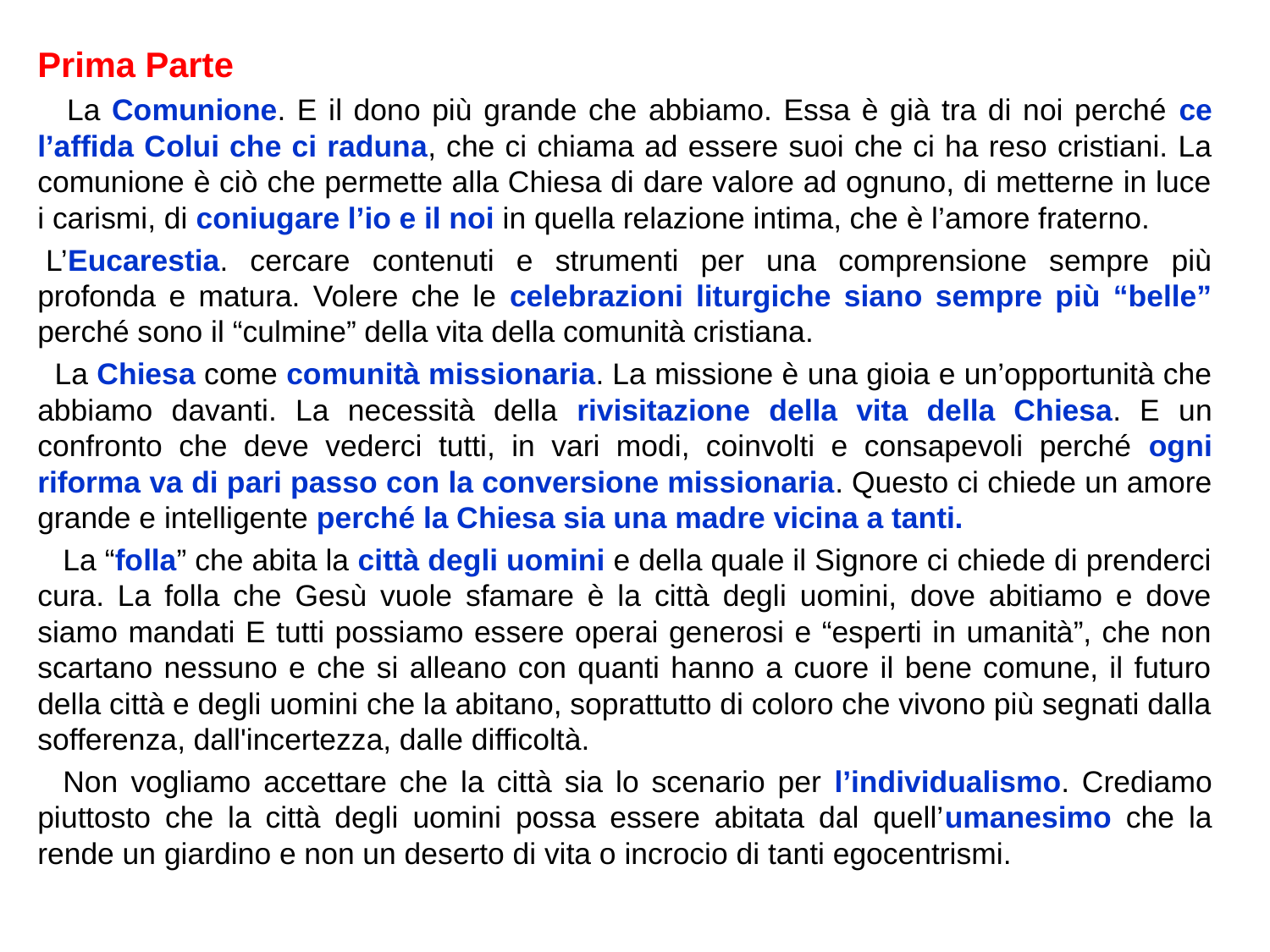

Prima Parte
    La Comunione. E il dono più grande che abbiamo. Essa è già tra di noi perché ce l’affida Colui che ci raduna, che ci chiama ad essere suoi che ci ha reso cristiani. La comunione è ciò che permette alla Chiesa di dare valore ad ognuno, di metterne in luce i carismi, di coniugare l’io e il noi in quella relazione intima, che è l’amore fraterno.
 L’Eucarestia. cercare contenuti e strumenti per una comprensione sempre più profonda e matura. Volere che le celebrazioni liturgiche siano sempre più “belle” perché sono il “culmine” della vita della comunità cristiana.
  La Chiesa come comunità missionaria. La missione è una gioia e un’opportunità che abbiamo davanti. La necessità della rivisitazione della vita della Chiesa. E un confronto che deve vederci tutti, in vari modi, coinvolti e consapevoli perché ogni riforma va di pari passo con la conversione missionaria. Questo ci chiede un amore grande e intelligente perché la Chiesa sia una madre vicina a tanti.
   La “folla” che abita la città degli uomini e della quale il Signore ci chiede di prenderci cura. La folla che Gesù vuole sfamare è la città degli uomini, dove abitiamo e dove siamo mandati E tutti possiamo essere operai generosi e “esperti in umanità”, che non scartano nessuno e che si alleano con quanti hanno a cuore il bene comune, il futuro della città e degli uomini che la abitano, soprattutto di coloro che vivono più segnati dalla sofferenza, dall'incertezza, dalle difficoltà.
  Non vogliamo accettare che la città sia lo scenario per l’individualismo. Crediamo piuttosto che la città degli uomini possa essere abitata dal quell’umanesimo che la rende un giardino e non un deserto di vita o incrocio di tanti egocentrismi.